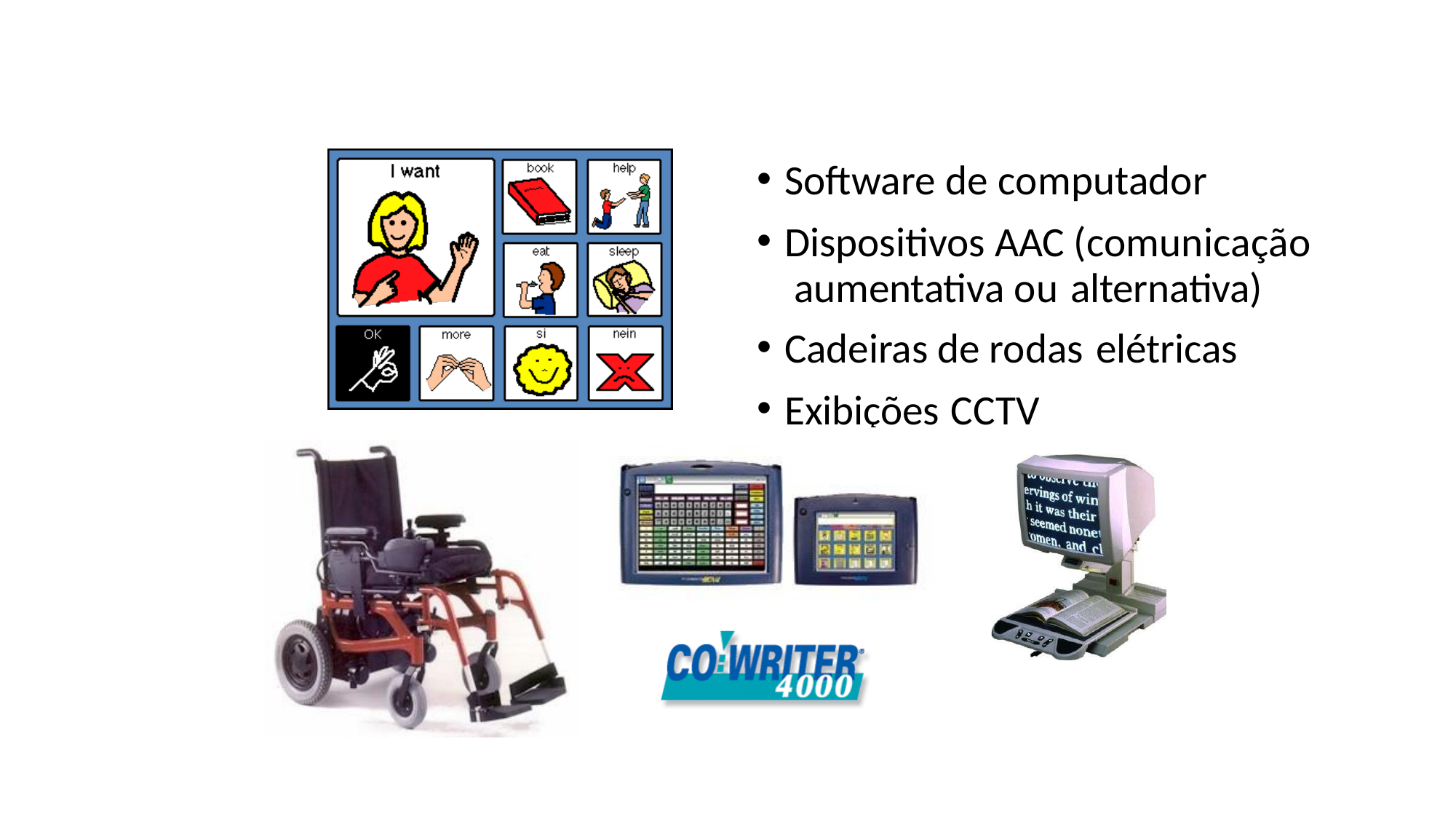

Software de computador
Dispositivos AAC (comunicação  aumentativa ou alternativa)
Cadeiras de rodas elétricas
Exibições CCTV